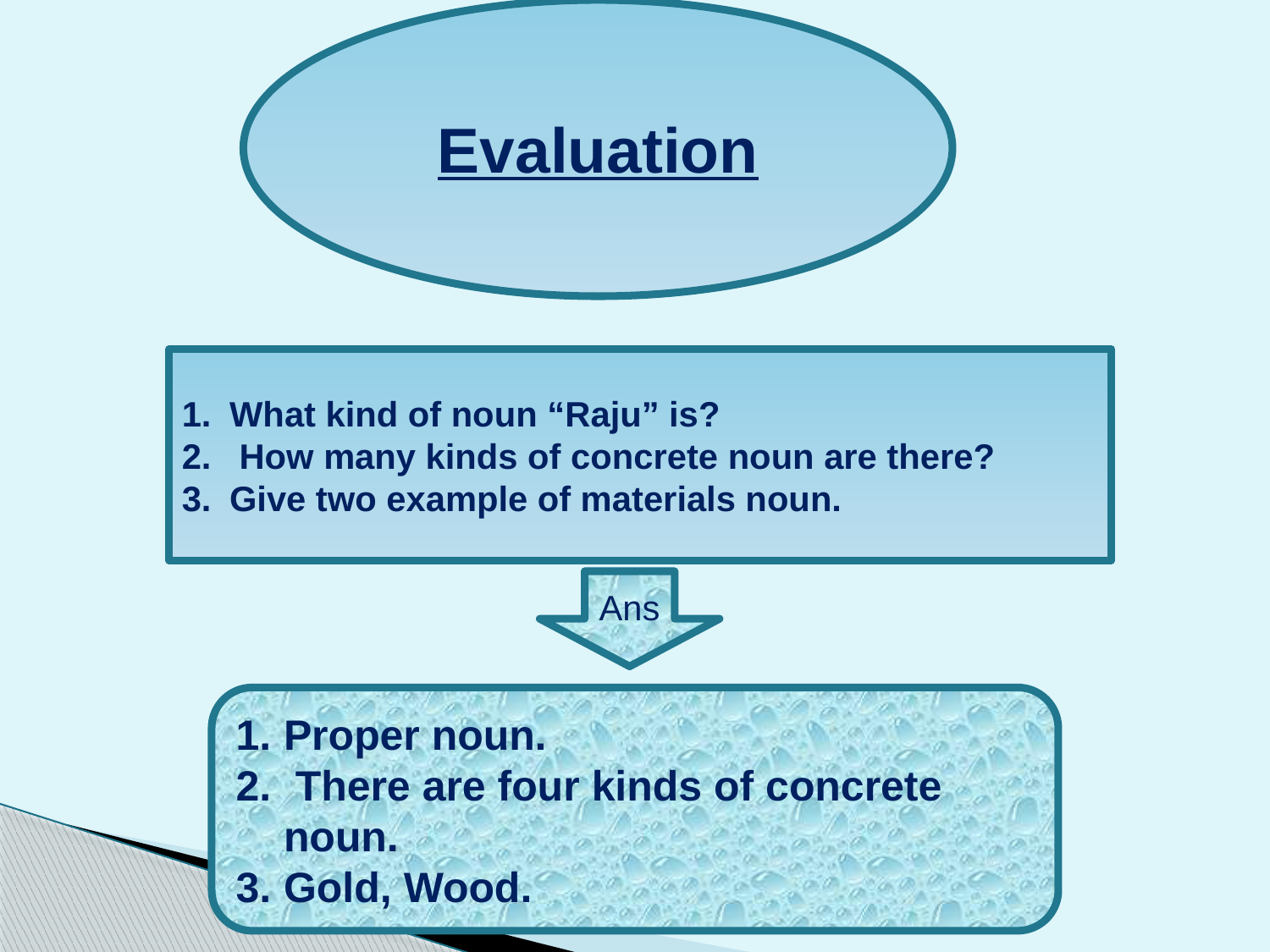

Evaluation
What kind of noun “Raju” is?
 How many kinds of concrete noun are there?
Give two example of materials noun.
Ans
Proper noun.
 There are four kinds of concrete noun.
Gold, Wood.